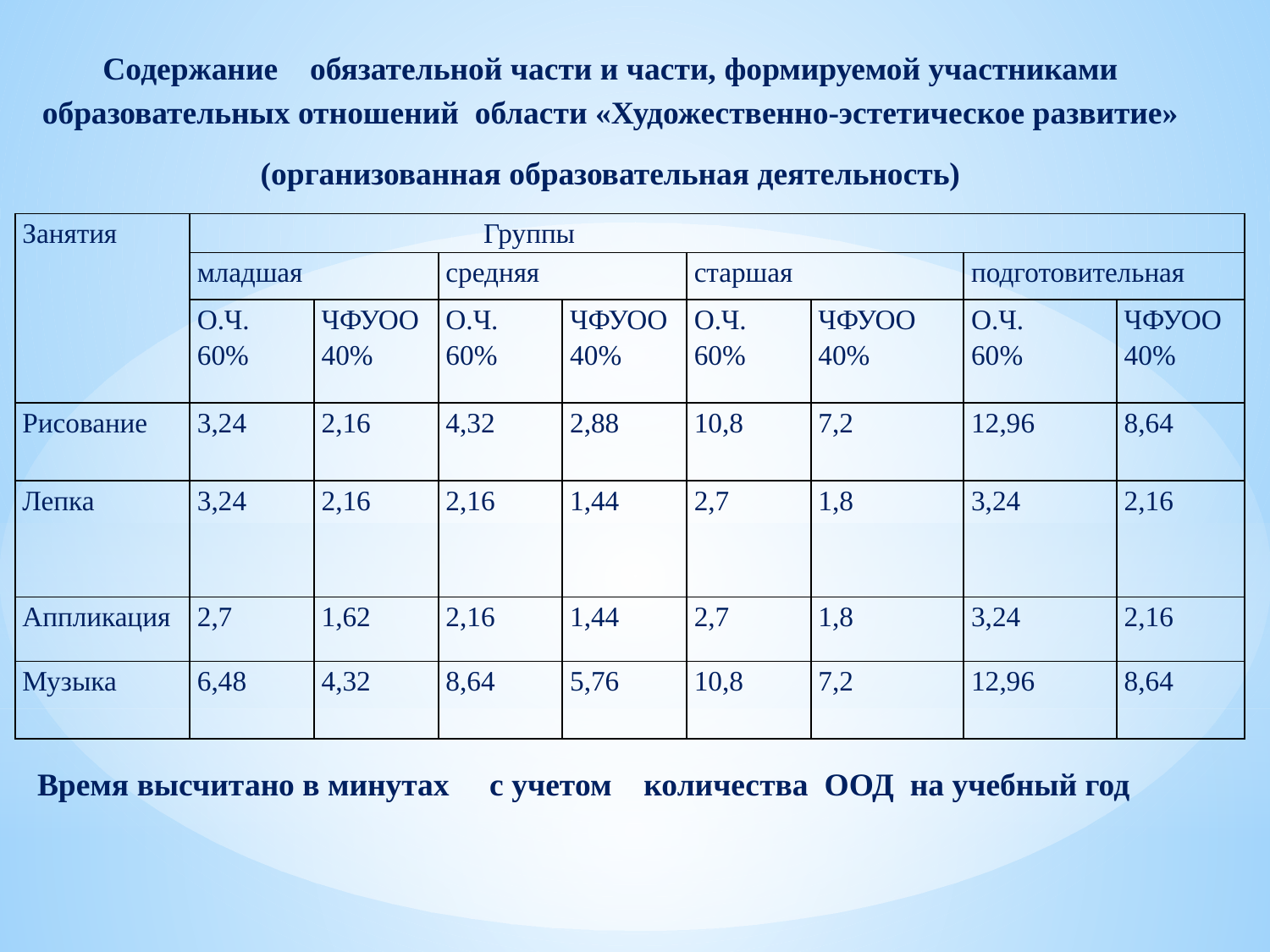

Содержание    обязательной части и части, формируемой участниками образовательных отношений  области «Художественно-эстетическое развитие»
(организованная образовательная деятельность)
| Занятия | Группы |  |  |  |  |  |  |  |
| --- | --- | --- | --- | --- | --- | --- | --- | --- |
|  | младшая |  | средняя |  | старшая |  | подготовительная |  |
|  | О.Ч. 60% | ЧФУОО 40% | О.Ч. 60% | ЧФУОО 40% | О.Ч. 60% | ЧФУОО 40% | О.Ч. 60% | ЧФУОО 40% |
| Рисование | 3,24 | 2,16 | 4,32 | 2,88 | 10,8 | 7,2 | 12,96 | 8,64 |
| Лепка | 3,24 | 2,16 | 2,16 | 1,44 | 2,7 | 1,8 | 3,24 | 2,16 |
| Аппликация | 2,7 | 1,62 | 2,16 | 1,44 | 2,7 | 1,8 | 3,24 | 2,16 |
| Музыка | 6,48 | 4,32 | 8,64 | 5,76 | 10,8 | 7,2 | 12,96 | 8,64 |
Время высчитано в минутах     с учетом    количества  ООД  на учебный год